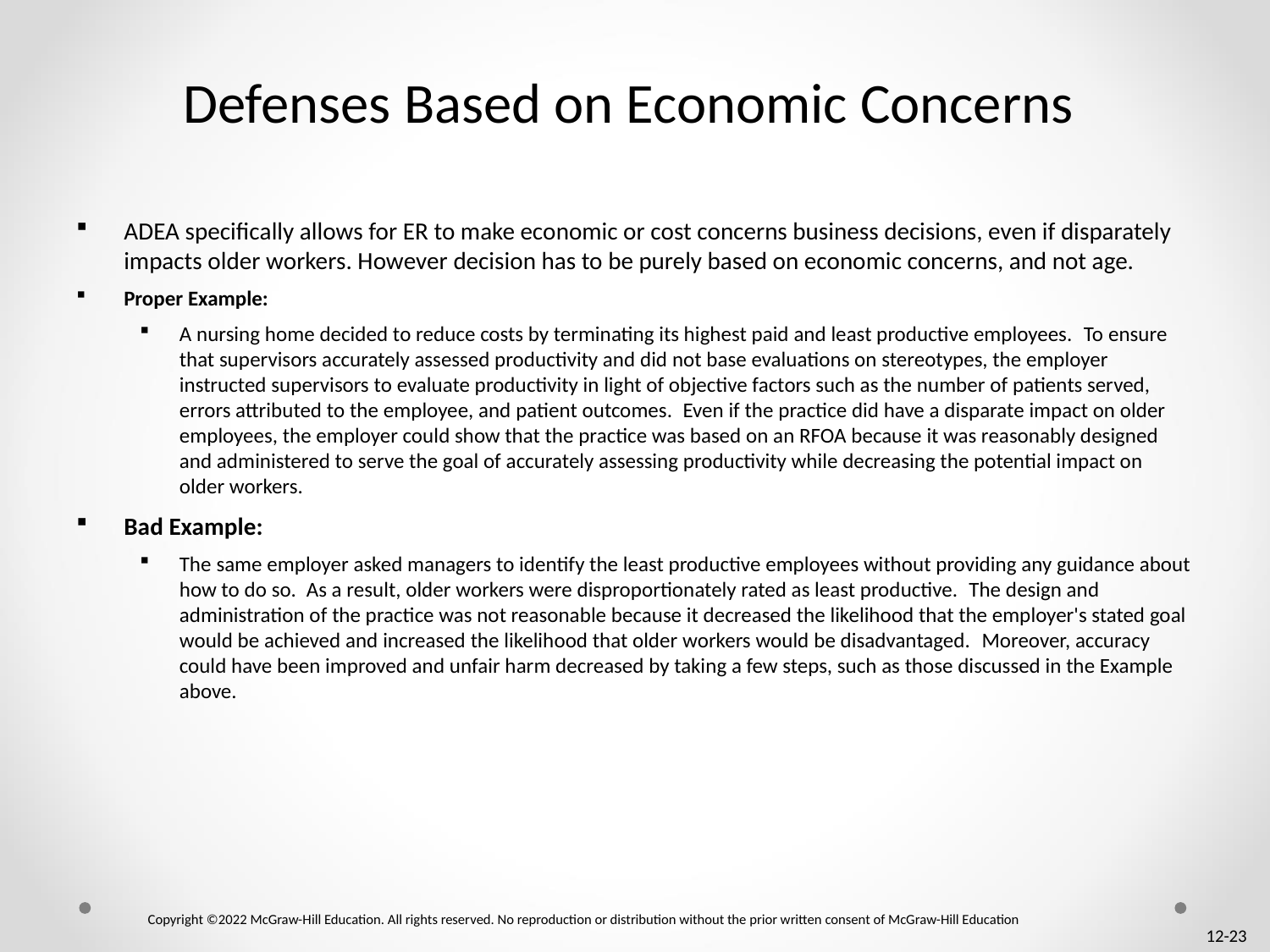

# Defenses Based on Economic Concerns
ADEA specifically allows for ER to make economic or cost concerns business decisions, even if disparately impacts older workers. However decision has to be purely based on economic concerns, and not age.
Proper Example:
A nursing home decided to reduce costs by terminating its highest paid and least productive employees.  To ensure that supervisors accurately assessed productivity and did not base evaluations on stereotypes, the employer instructed supervisors to evaluate productivity in light of objective factors such as the number of patients served, errors attributed to the employee, and patient outcomes.  Even if the practice did have a disparate impact on older employees, the employer could show that the practice was based on an RFOA because it was reasonably designed and administered to serve the goal of accurately assessing productivity while decreasing the potential impact on older workers.
Bad Example:
The same employer asked managers to identify the least productive employees without providing any guidance about how to do so.  As a result, older workers were disproportionately rated as least productive.  The design and administration of the practice was not reasonable because it decreased the likelihood that the employer's stated goal would be achieved and increased the likelihood that older workers would be disadvantaged.  Moreover, accuracy could have been improved and unfair harm decreased by taking a few steps, such as those discussed in the Example above.